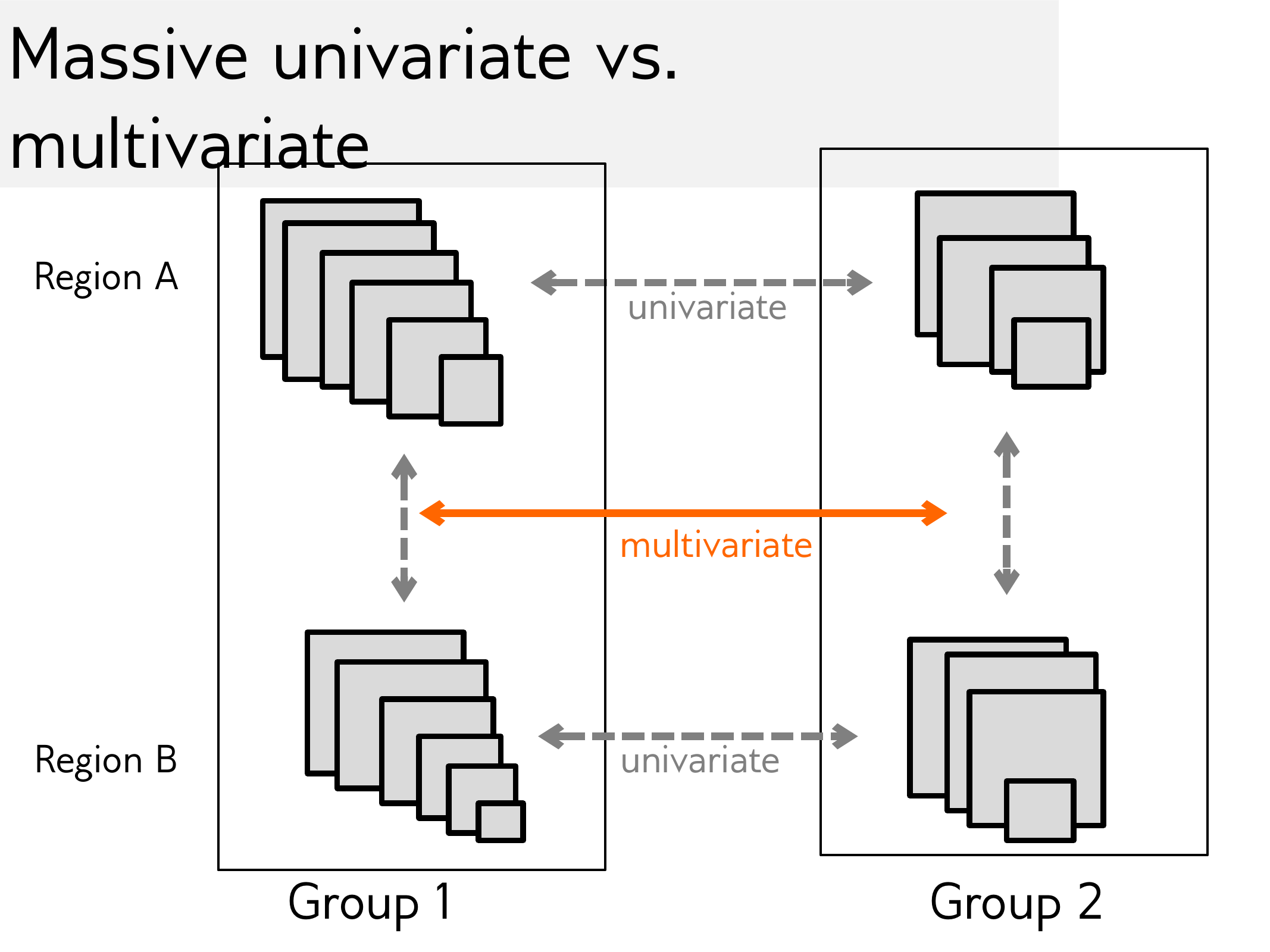

Massive univariate vs. multivariate

Region A

univariate

multivariate

Region B
univariate

Group 1
Group 2